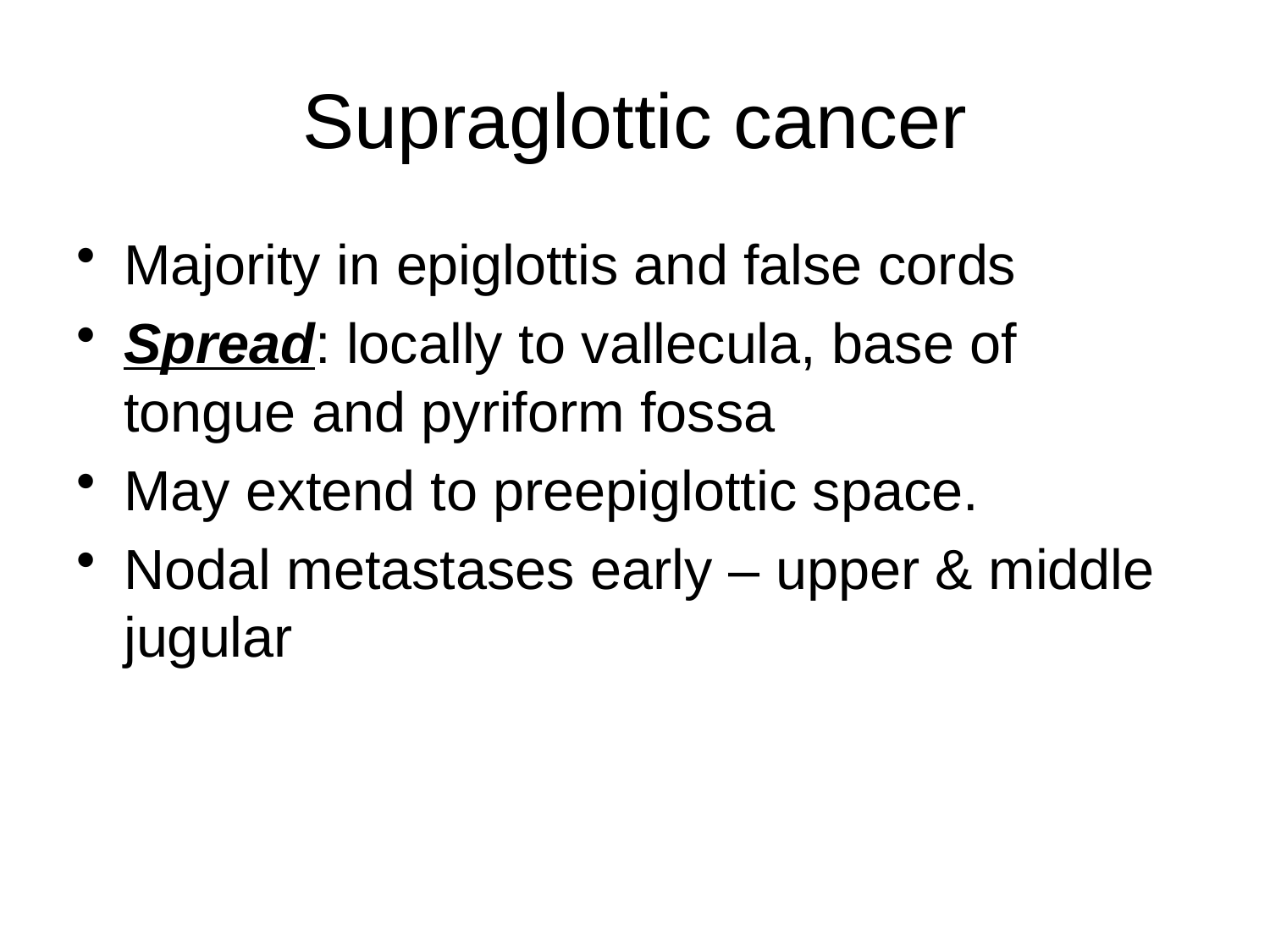

# Supraglottic cancer
Majority in epiglottis and false cords
Spread: locally to vallecula, base of tongue and pyriform fossa
May extend to preepiglottic space.
Nodal metastases early – upper & middle jugular